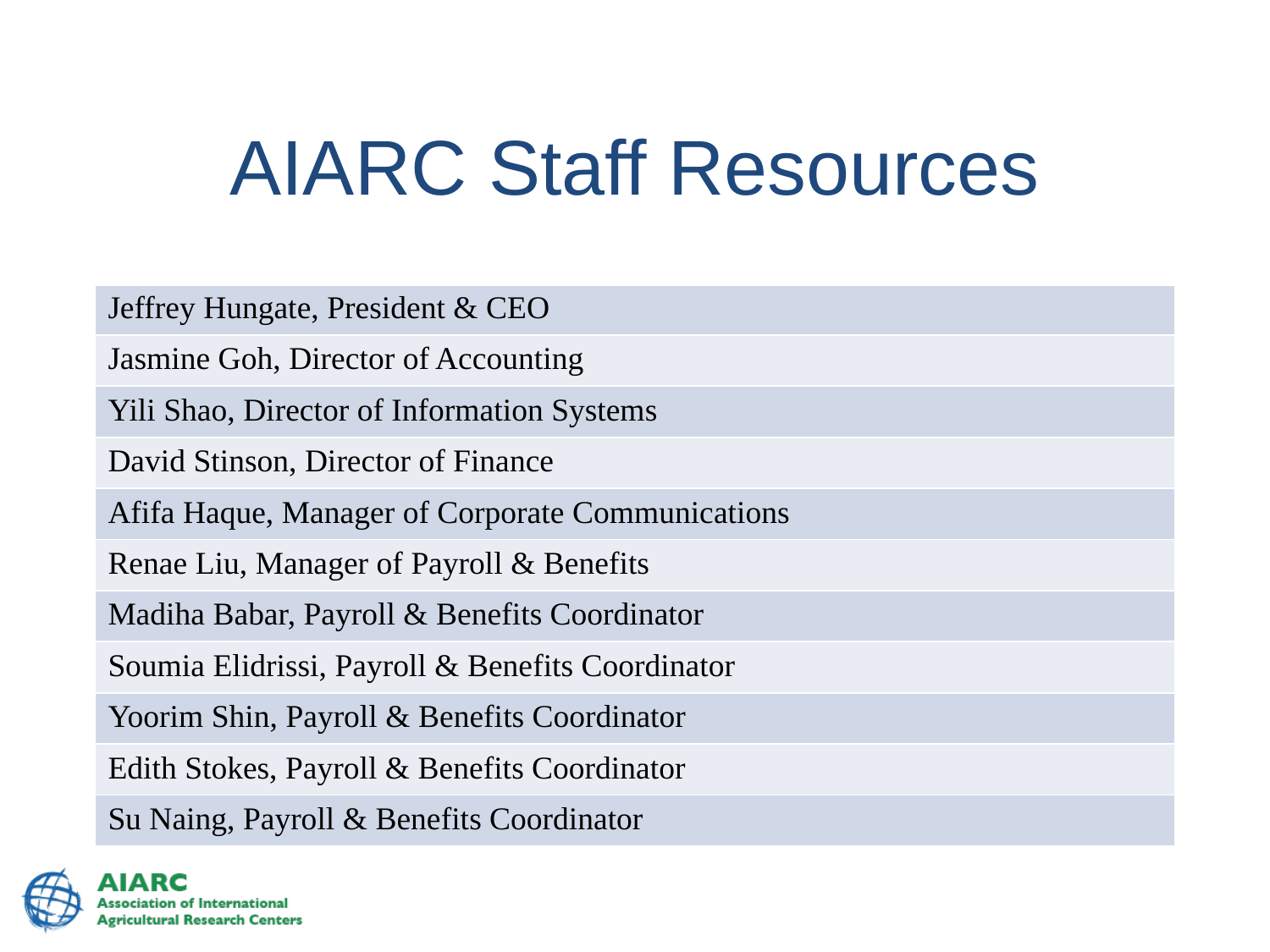

# AIARC Staff Resources
|  |
| --- |
| Jeffrey Hungate, President & CEO |
| Jasmine Goh, Director of Accounting |
| Yili Shao, Director of Information Systems |
| David Stinson, Director of Finance |
| Afifa Haque, Manager of Corporate Communications |
| Renae Liu, Manager of Payroll & Benefits |
| Madiha Babar, Payroll & Benefits Coordinator |
| Soumia Elidrissi, Payroll & Benefits Coordinator |
| Yoorim Shin, Payroll & Benefits Coordinator |
| Edith Stokes, Payroll & Benefits Coordinator |
| Su Naing, Payroll & Benefits Coordinator |